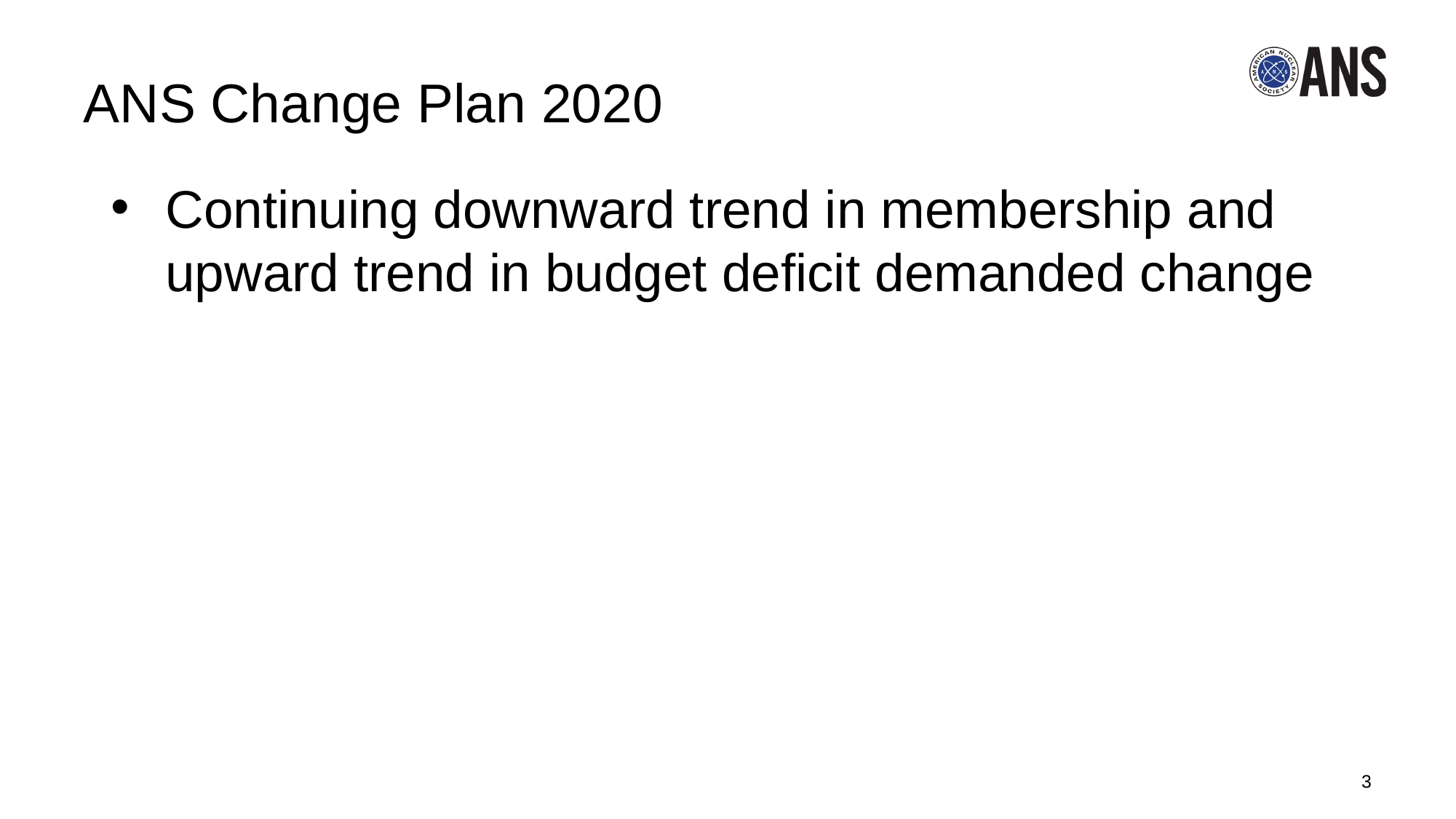

# ANS Change Plan 2020
Continuing downward trend in membership and upward trend in budget deficit demanded change

3